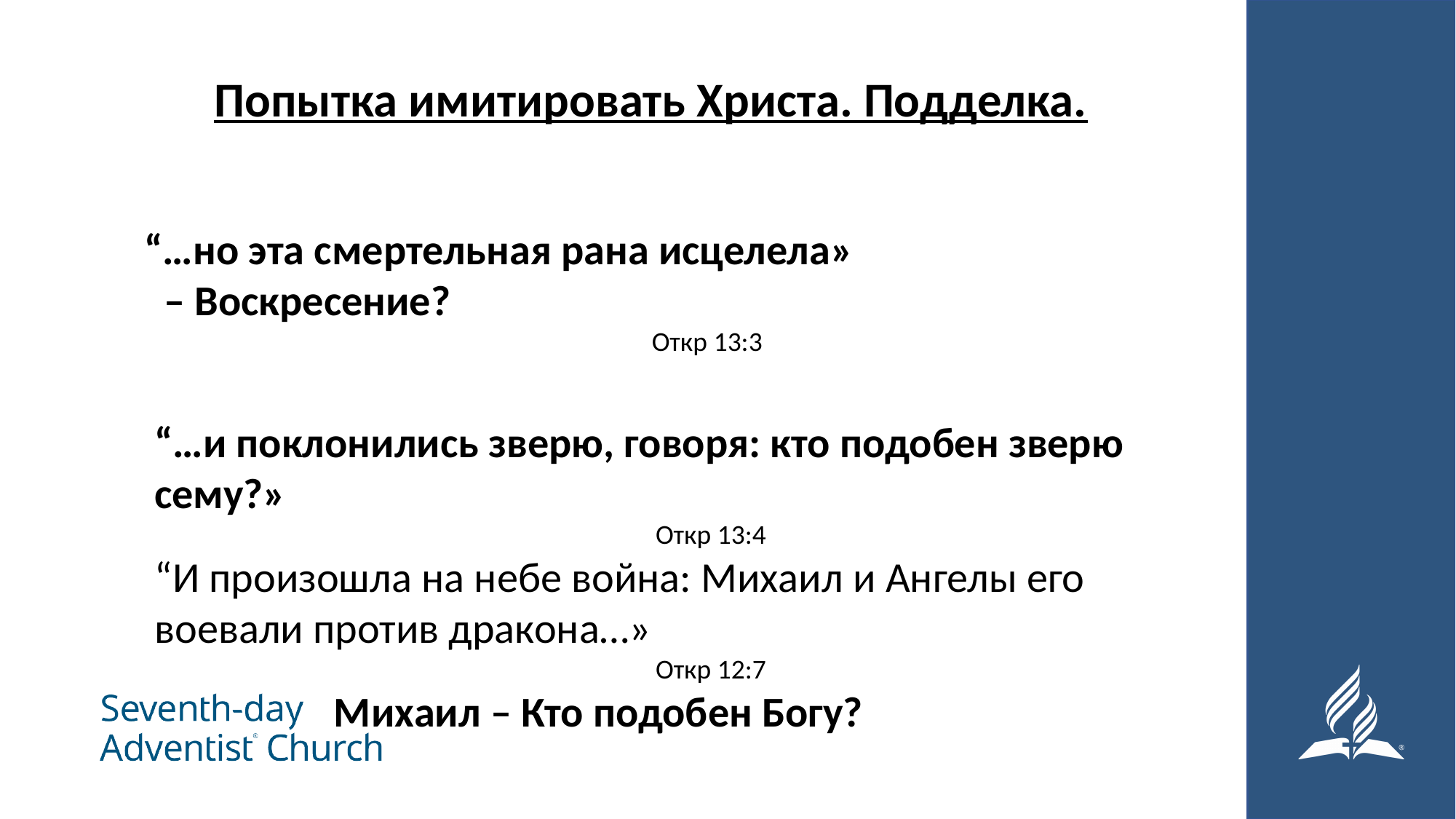

Попытка имитировать Христа. Подделка.
#
“…но эта смертельная рана исцелела»
  – Воскресение?
                                                                                  Откр 13:3
“…и поклонились зверю, говоря: кто подобен зверю сему?»
                                                                                 Откр 13:4
“И произошла на небе война: Михаил и Ангелы его воевали против дракона…»
                                                                                 Откр 12:7
                             Mихаил – Кто подобен Богу?